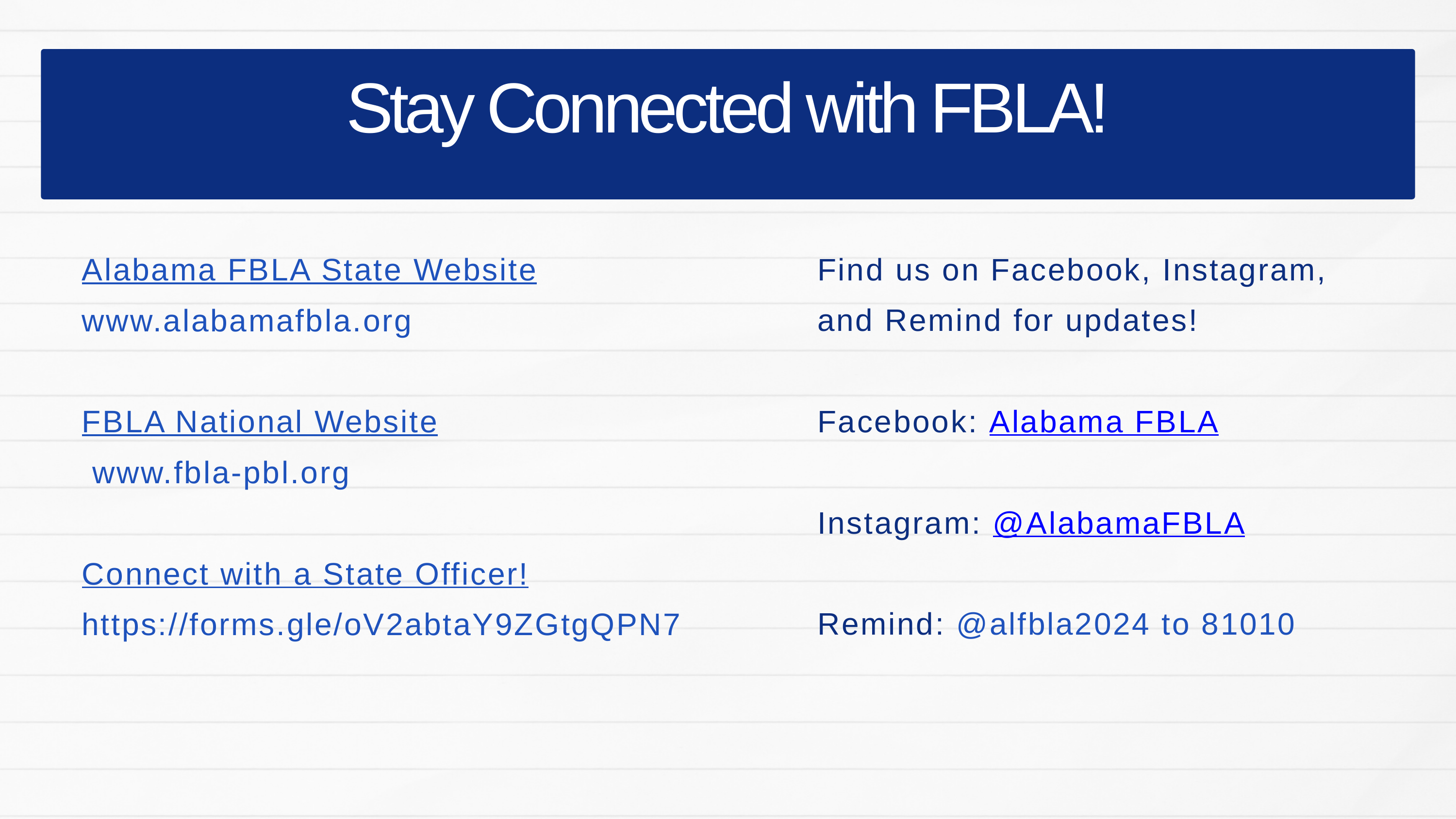

Stay Connected with FBLA!
Find us on Facebook, Instagram, and Remind for updates!

Facebook: Alabama FBLA

Instagram: @AlabamaFBLA

Remind: @alfbla2024 to 81010
Alabama FBLA State Website
www.alabamafbla.org

FBLA National Website
 www.fbla-pbl.org

Connect with a State Officer!
https://forms.gle/oV2abtaY9ZGtgQPN7